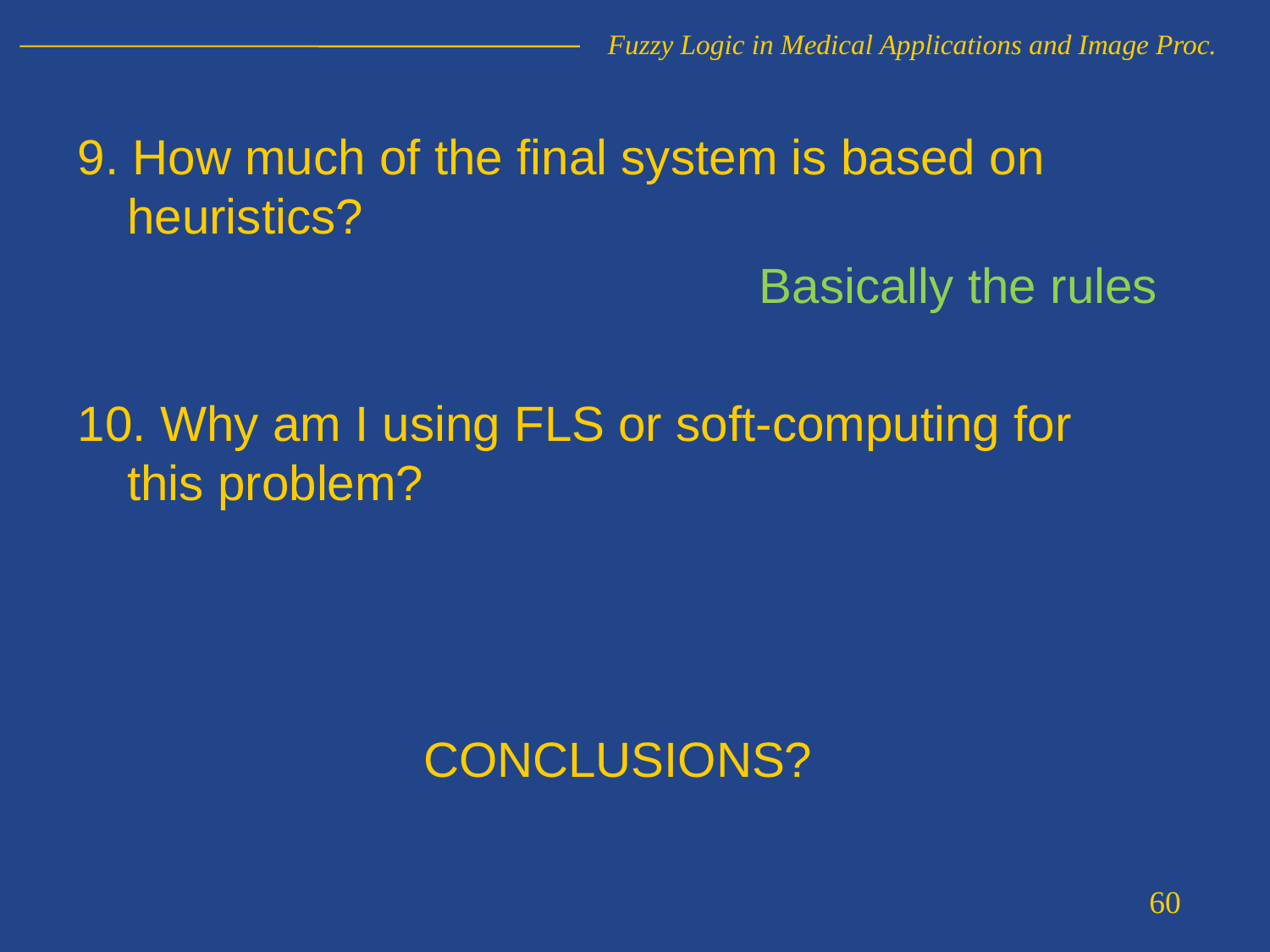

Fuzzy Logic in Medical Applications and Image Proc.

9. How much of the final system is based on heuristics?
Basically the rules

10. Why am I using FLS or soft-computing for this problem?

CONCLUSIONS?

60